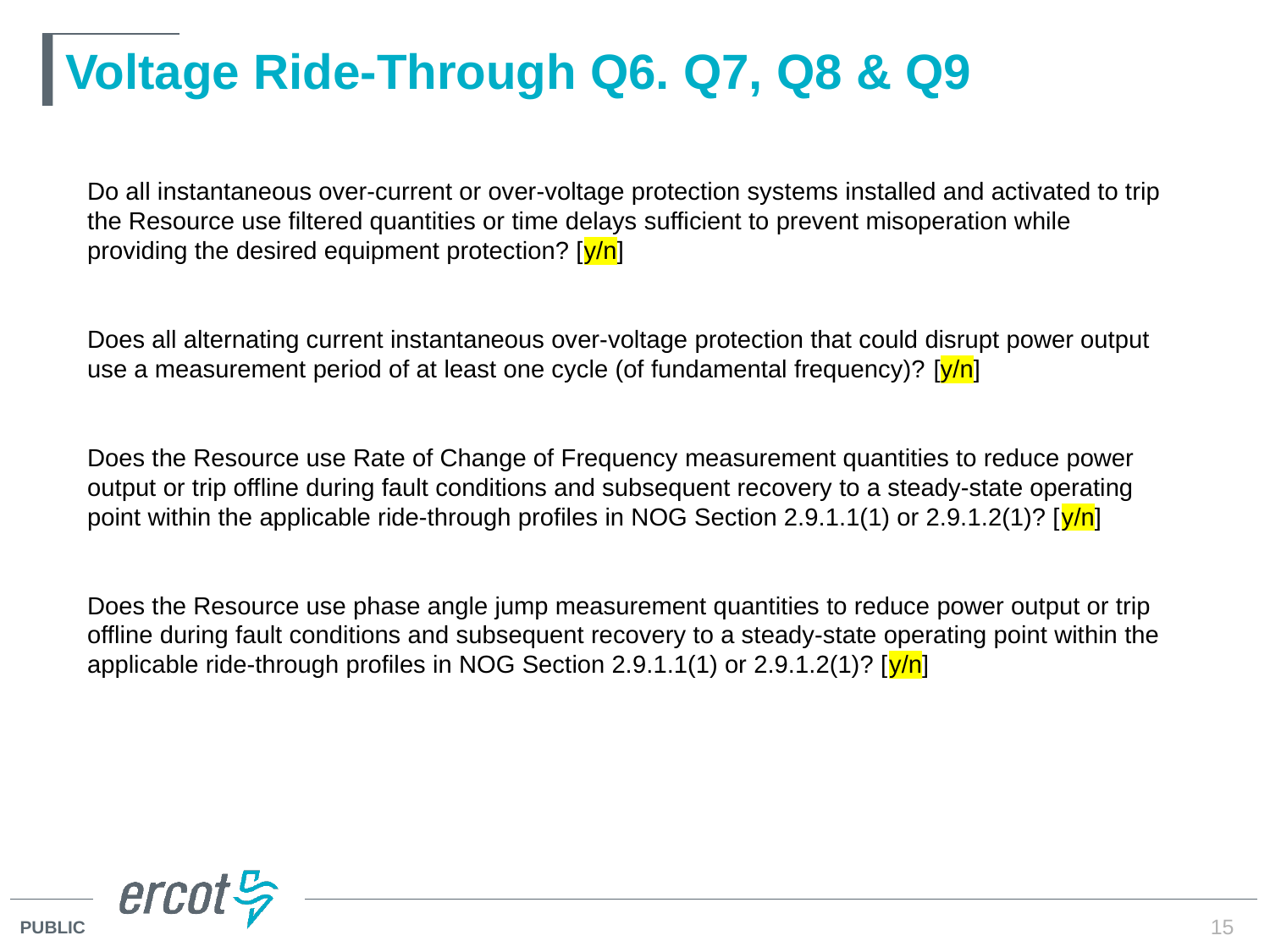

# Voltage Ride-Through Q6. Q7, Q8 & Q9
Do all instantaneous over-current or over-voltage protection systems installed and activated to trip the Resource use filtered quantities or time delays sufficient to prevent misoperation while providing the desired equipment protection? [y/n]

Does all alternating current instantaneous over-voltage protection that could disrupt power output use a measurement period of at least one cycle (of fundamental frequency)? [y/n]

Does the Resource use Rate of Change of Frequency measurement quantities to reduce power output or trip offline during fault conditions and subsequent recovery to a steady-state operating point within the applicable ride-through profiles in NOG Section 2.9.1.1(1) or 2.9.1.2(1)? [y/n]

Does the Resource use phase angle jump measurement quantities to reduce power output or trip offline during fault conditions and subsequent recovery to a steady-state operating point within the applicable ride-through profiles in NOG Section 2.9.1.1(1) or 2.9.1.2(1)? [y/n]

15